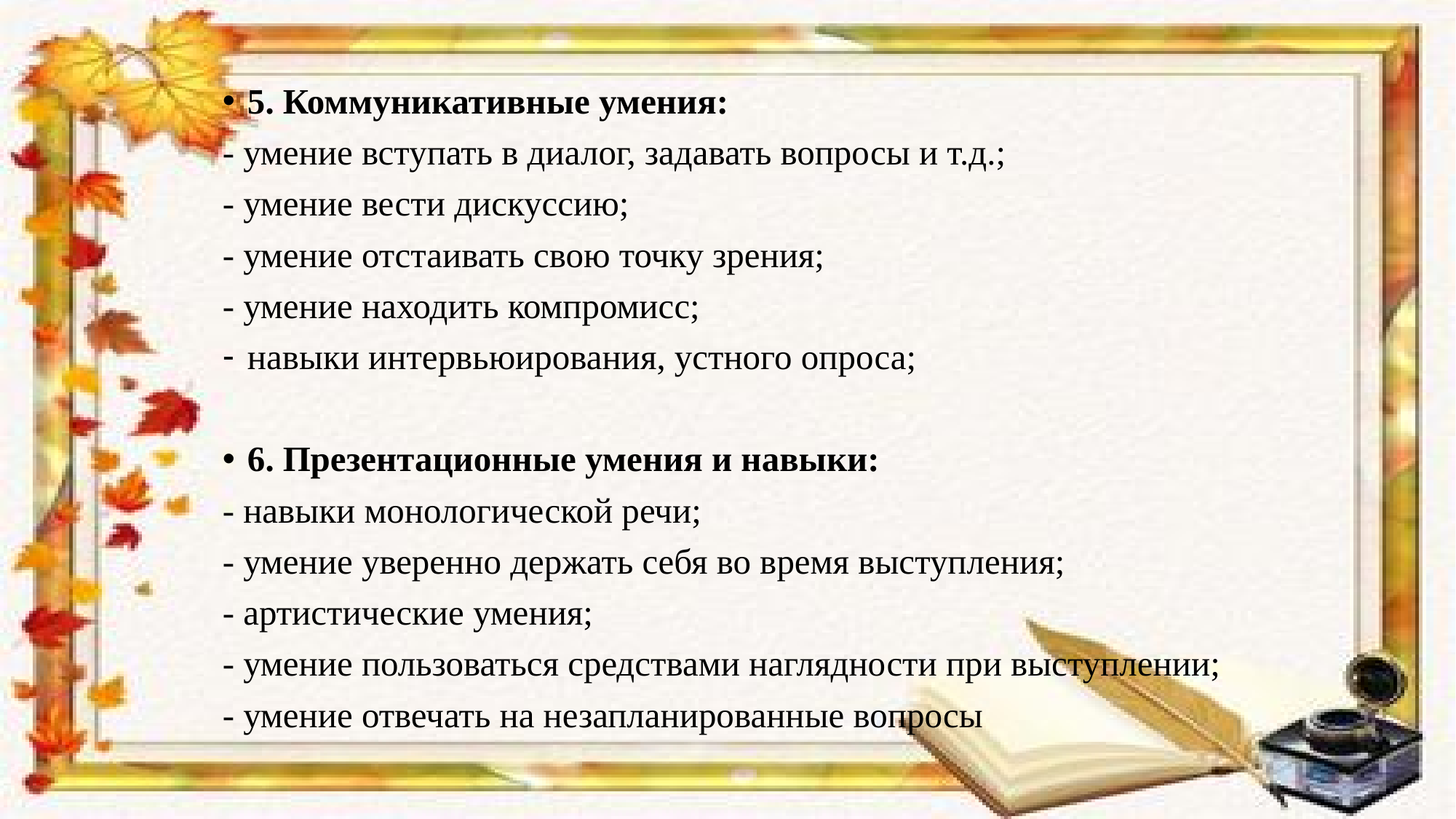

#
5. Коммуникативные умения:
- умение вступать в диалог, задавать вопросы и т.д.;
- умение вести дискуссию;
- умение отстаивать свою точку зрения;
- умение находить компромисс;
навыки интервьюирования, устного опроса;

6. Презентационные умения и навыки:
- навыки монологической речи;
- умение уверенно держать себя во время выступления;
- артистические умения;
- умение пользоваться средствами наглядности при выступлении;
- умение отвечать на незапланированные вопросы